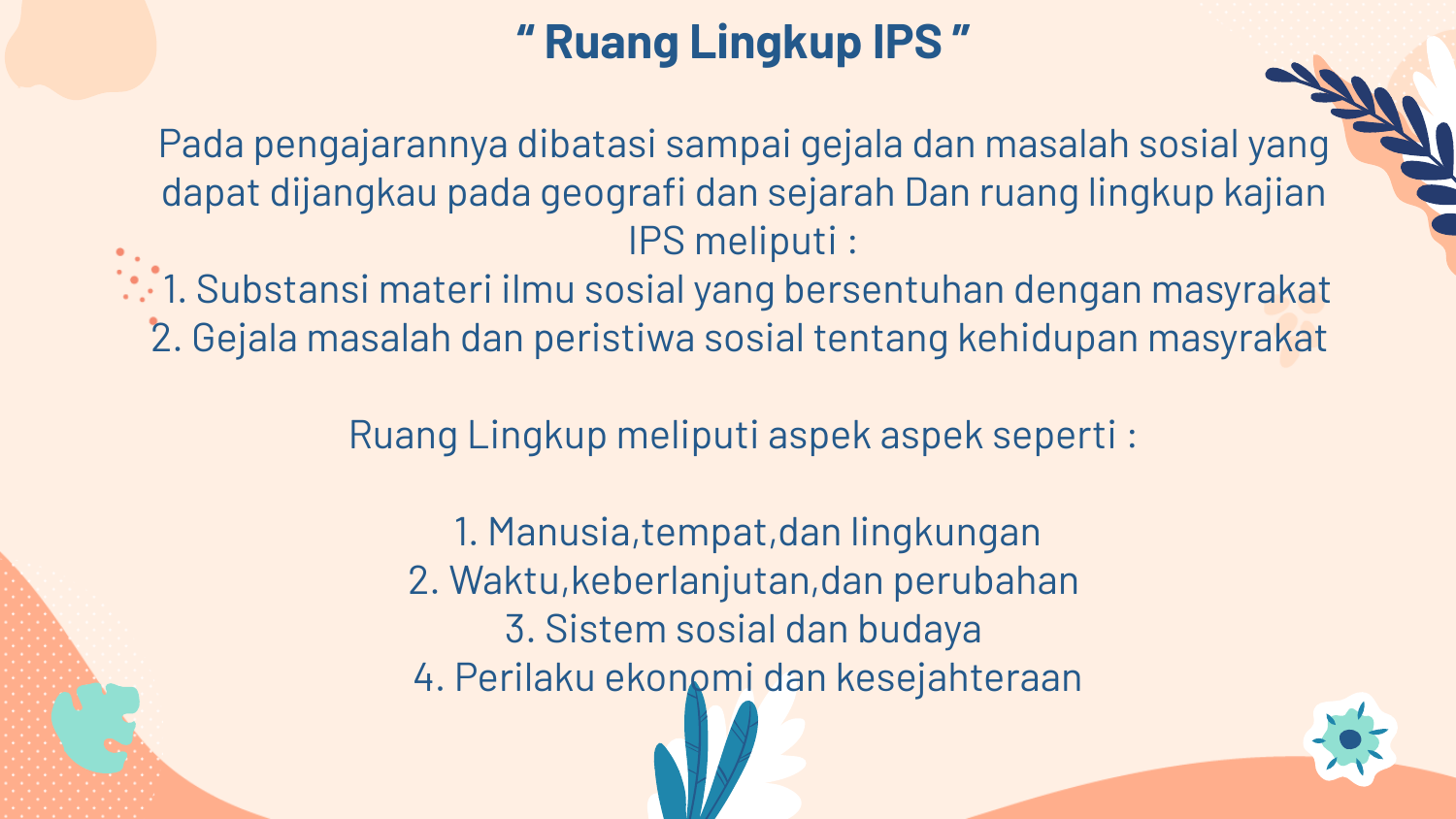

“ Ruang Lingkup IPS ”
Pada pengajarannya dibatasi sampai gejala dan masalah sosial yang dapat dijangkau pada geografi dan sejarah Dan ruang lingkup kajian IPS meliputi :
 1. Substansi materi ilmu sosial yang bersentuhan dengan masyrakat
2. Gejala masalah dan peristiwa sosial tentang kehidupan masyrakat
Ruang Lingkup meliputi aspek aspek seperti :
 1. Manusia,tempat,dan lingkungan
2. Waktu,keberlanjutan,dan perubahan
3. Sistem sosial dan budaya
 4. Perilaku ekonomi dan kesejahteraan